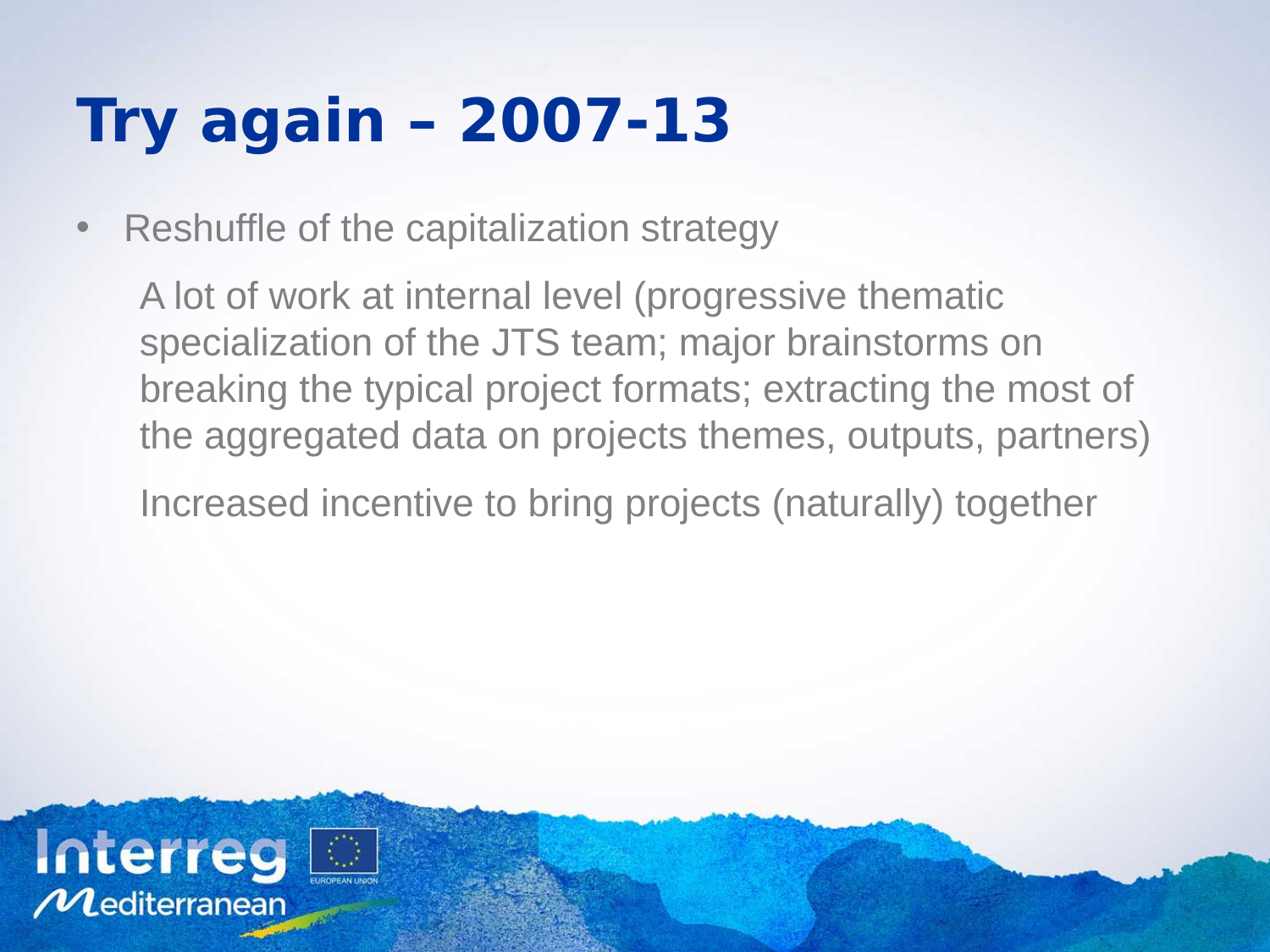

# Try again – 2007-13
Reshuffle of the capitalization strategy
A lot of work at internal level (progressive thematic specialization of the JTS team; major brainstorms on breaking the typical project formats; extracting the most of the aggregated data on projects themes, outputs, partners)
Increased incentive to bring projects (naturally) together